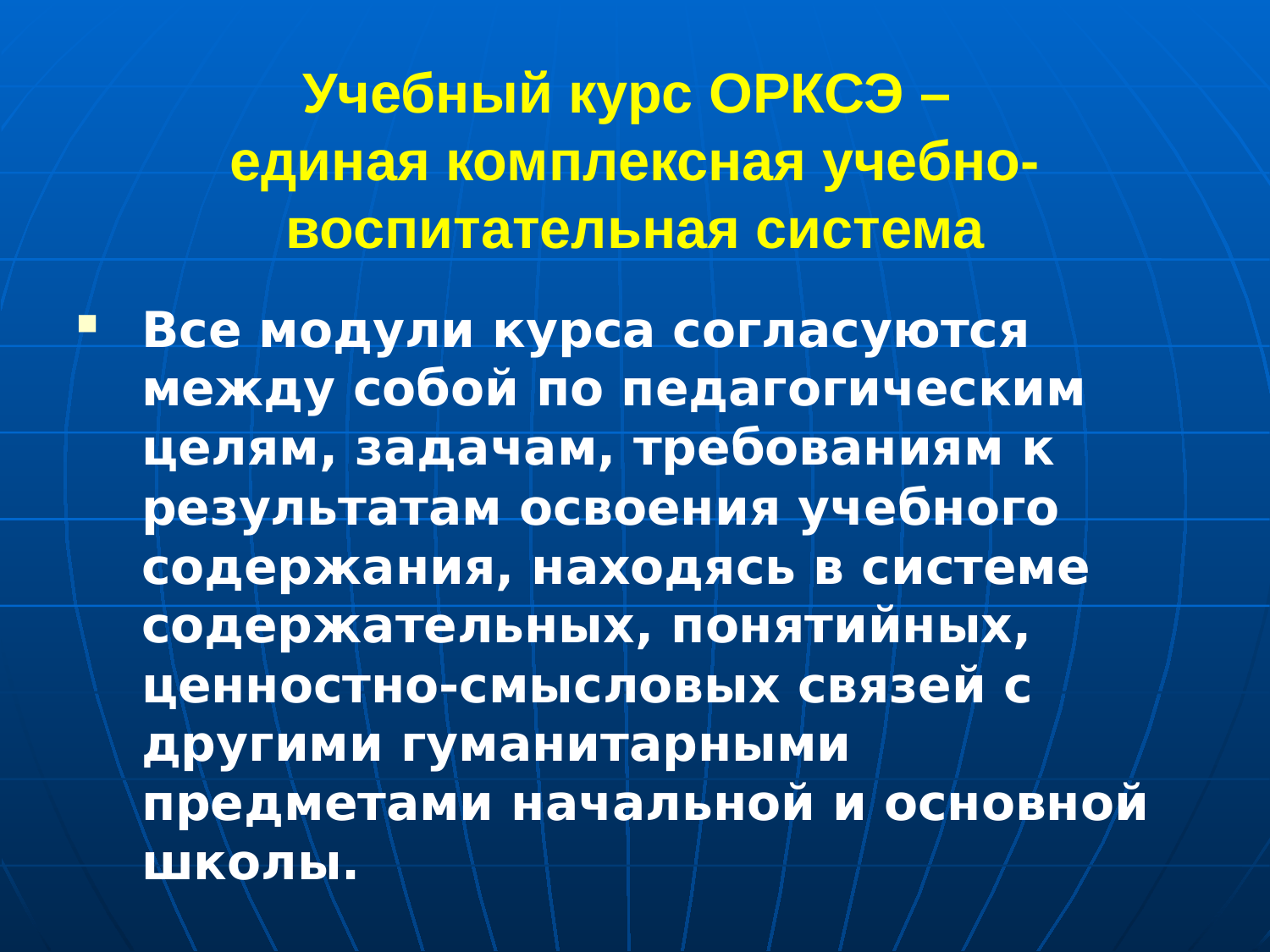

Все модули курса согласуются между собой по педагогическим целям, задачам, требованиям к результатам освоения учебного содержания, находясь в системе содержательных, понятийных, ценностно-смысловых связей с другими гуманитарными предметами начальной и основной школы.
Учебный курс ОРКСЭ –
единая комплексная учебно-воспитательная система